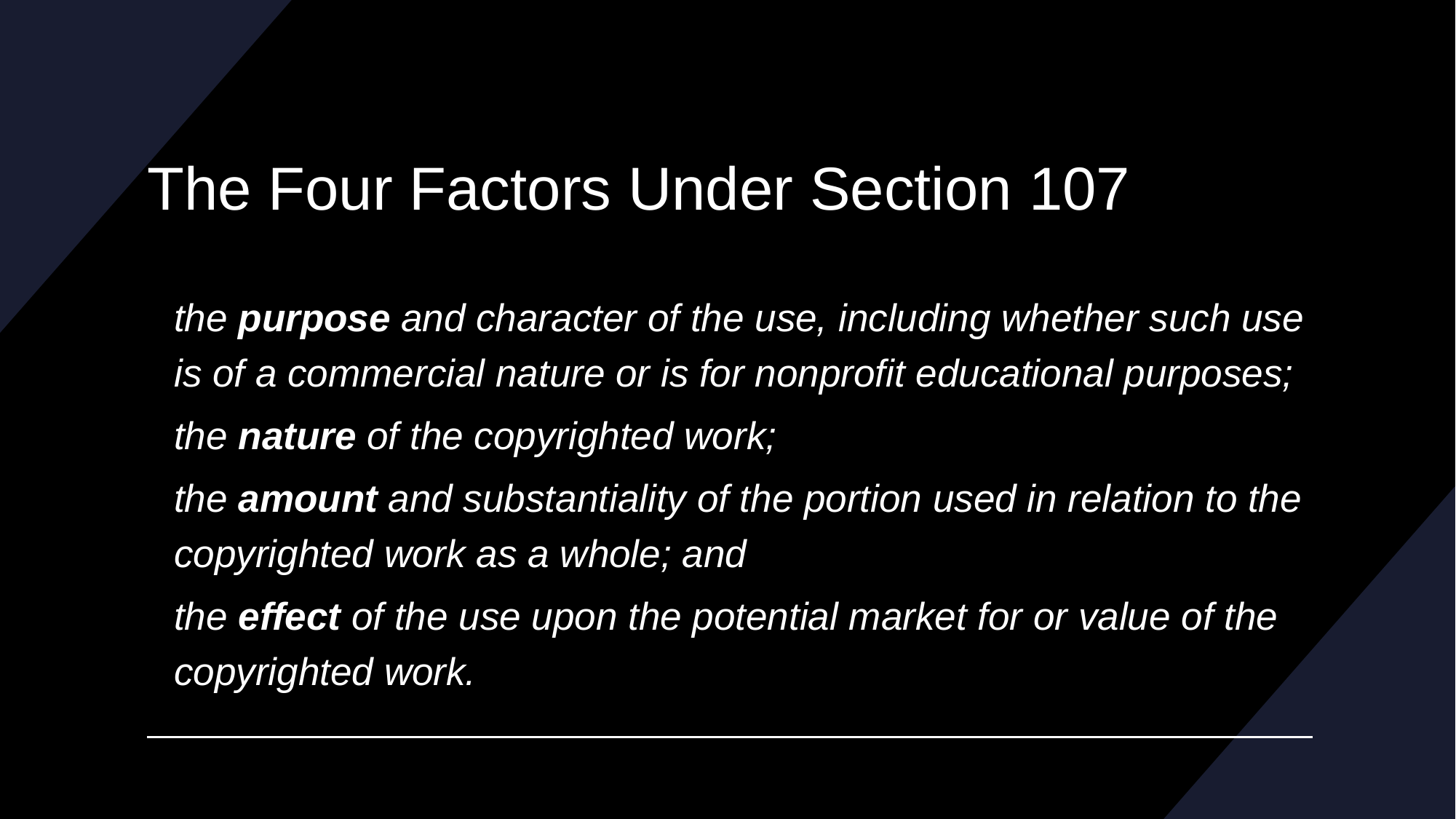

# The Four Factors Under Section 107
the purpose and character of the use, including whether such use is of a commercial nature or is for nonprofit educational purposes;
the nature of the copyrighted work;
the amount and substantiality of the portion used in relation to the copyrighted work as a whole; and
the effect of the use upon the potential market for or value of the copyrighted work.